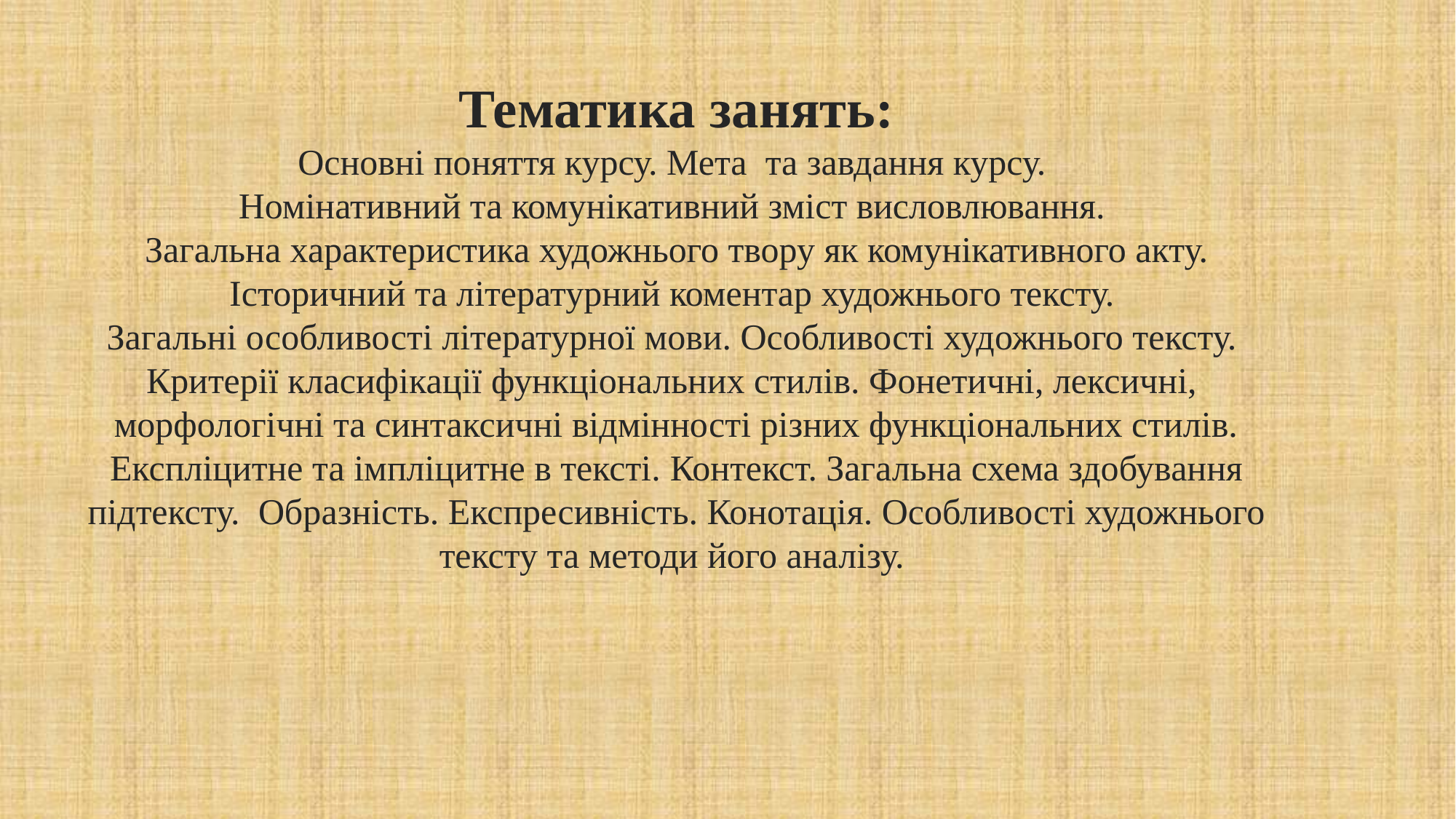

# Тематика занять: Основні поняття курсу. Мета  та завдання курсу. Номінативний та комунікативний зміст висловлювання. Загальна характеристика художнього твору як комунікативного акту. Історичний та літературний коментар художнього тексту. Загальні особливості літературної мови. Особливості художнього тексту. Критерії класифікації функціональних стилів. Фонетичні, лексичні,  морфологічні та синтаксичні відмінності різних функціональних стилів. Експліцитне та імпліцитне в тексті. Контекст. Загальна схема здобування підтексту.  Образність. Експресивність. Конотація. Особливості художнього тексту та методи його аналізу.